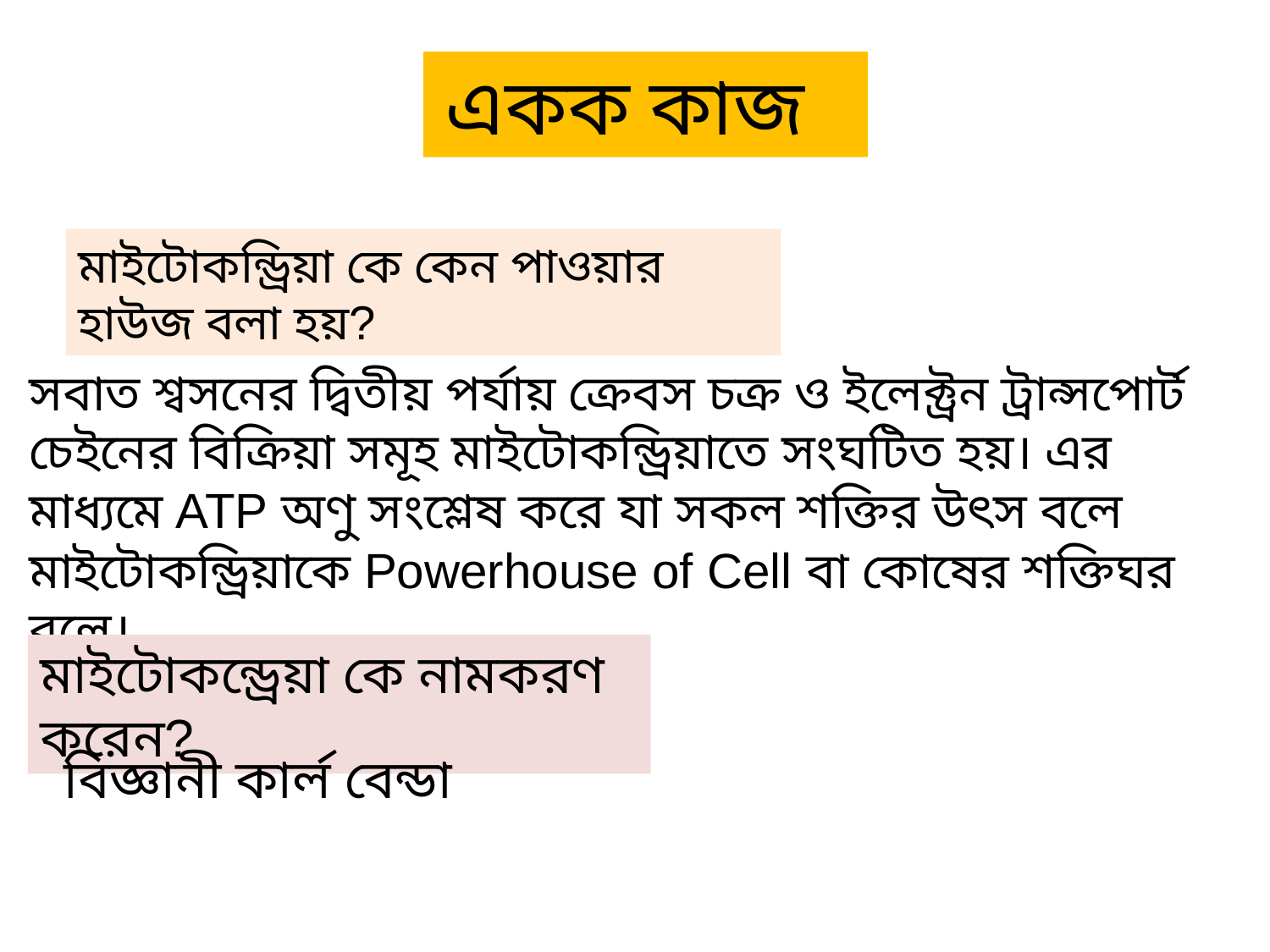

একক কাজ
মাইটোকন্ড্রিয়া কে কেন পাওয়ার হাউজ বলা হয়?
সবাত শ্বসনের দ্বিতীয় পর্যায় ক্রেবস চক্র ও ইলেক্ট্রন ট্রান্সপোর্ট চেইনের বিক্রিয়া সমূহ মাইটোকন্ড্রিয়াতে সংঘটিত হয়। এর মাধ্যমে ATP অণু সংশ্লেষ করে যা সকল শক্তির উৎস বলে মাইটোকন্ড্রিয়াকে Powerhouse of Cell বা কোষের শক্তিঘর বলে।
মাইটোকন্ড্রেয়া কে নামকরণ করেন?
বিজ্ঞানী কার্ল বেন্ডা